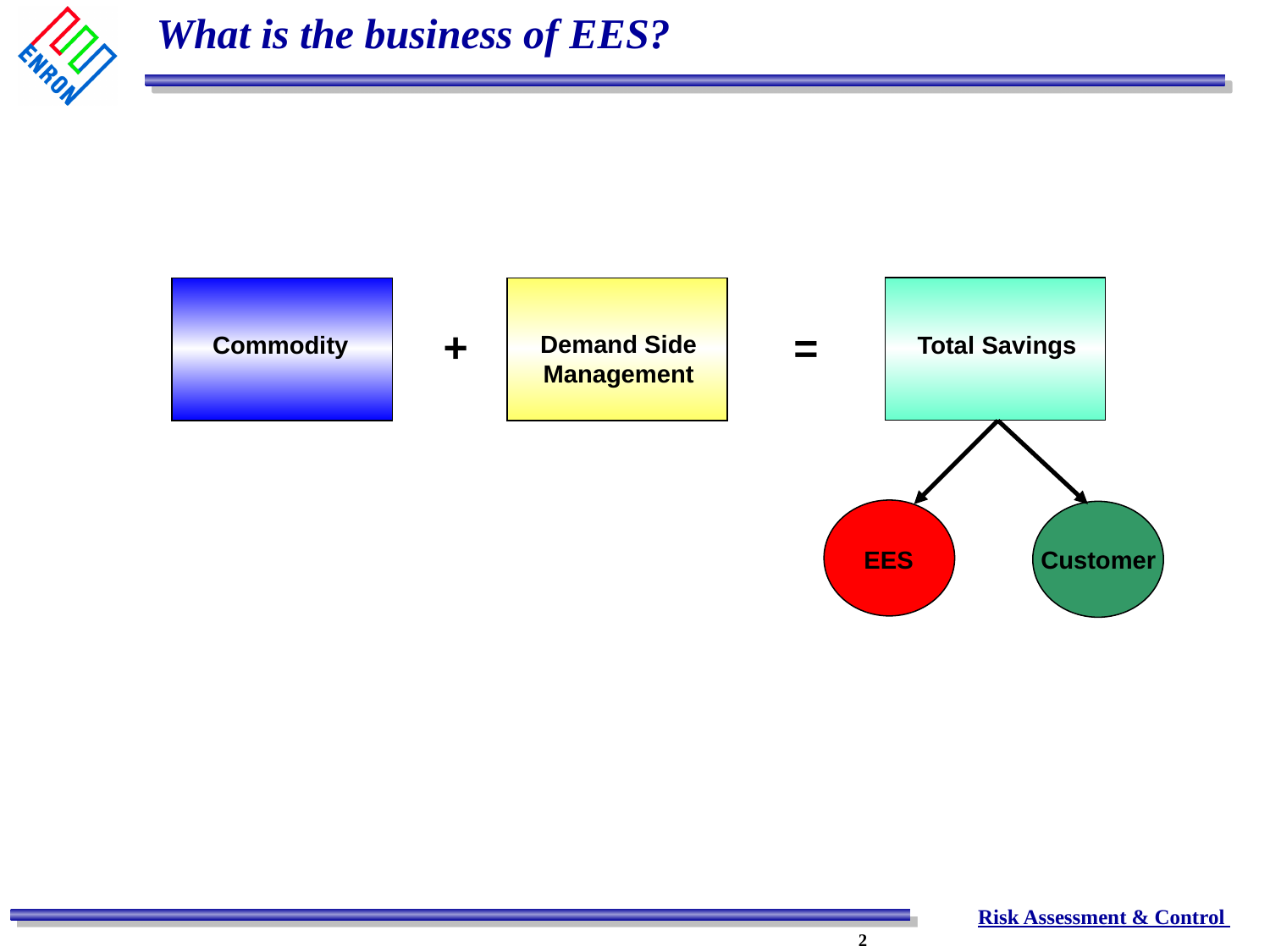

# What is the business of EES?

+
=
Demand Side Management
Total Savings
Commodity

EES
Customer